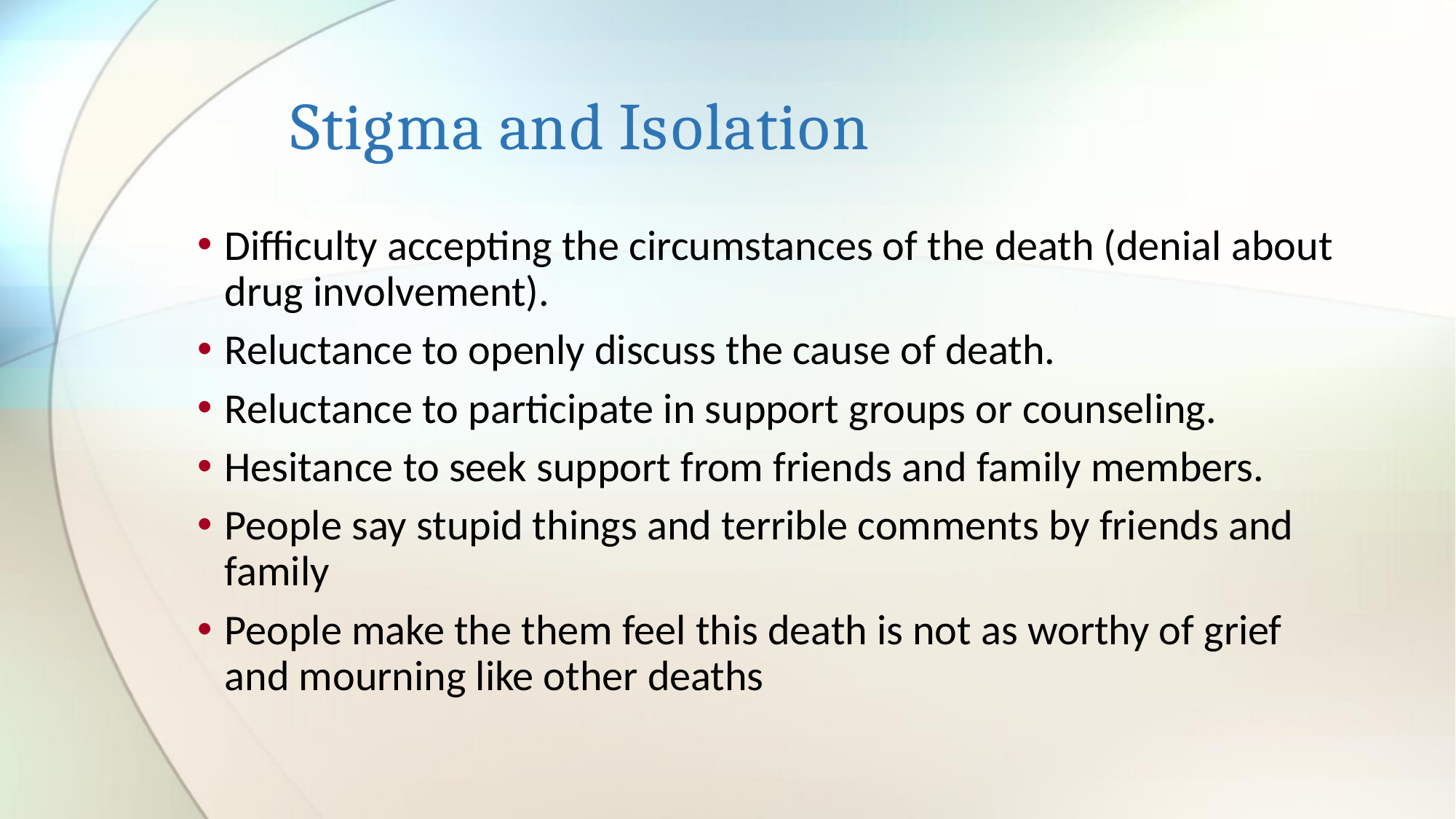

# Stigma and Isolation
Difficulty accepting the circumstances of the death (denial about drug involvement).
Reluctance to openly discuss the cause of death.
Reluctance to participate in support groups or counseling.
Hesitance to seek support from friends and family members.
People say stupid things and terrible comments by friends and family
People make the them feel this death is not as worthy of grief and mourning like other deaths